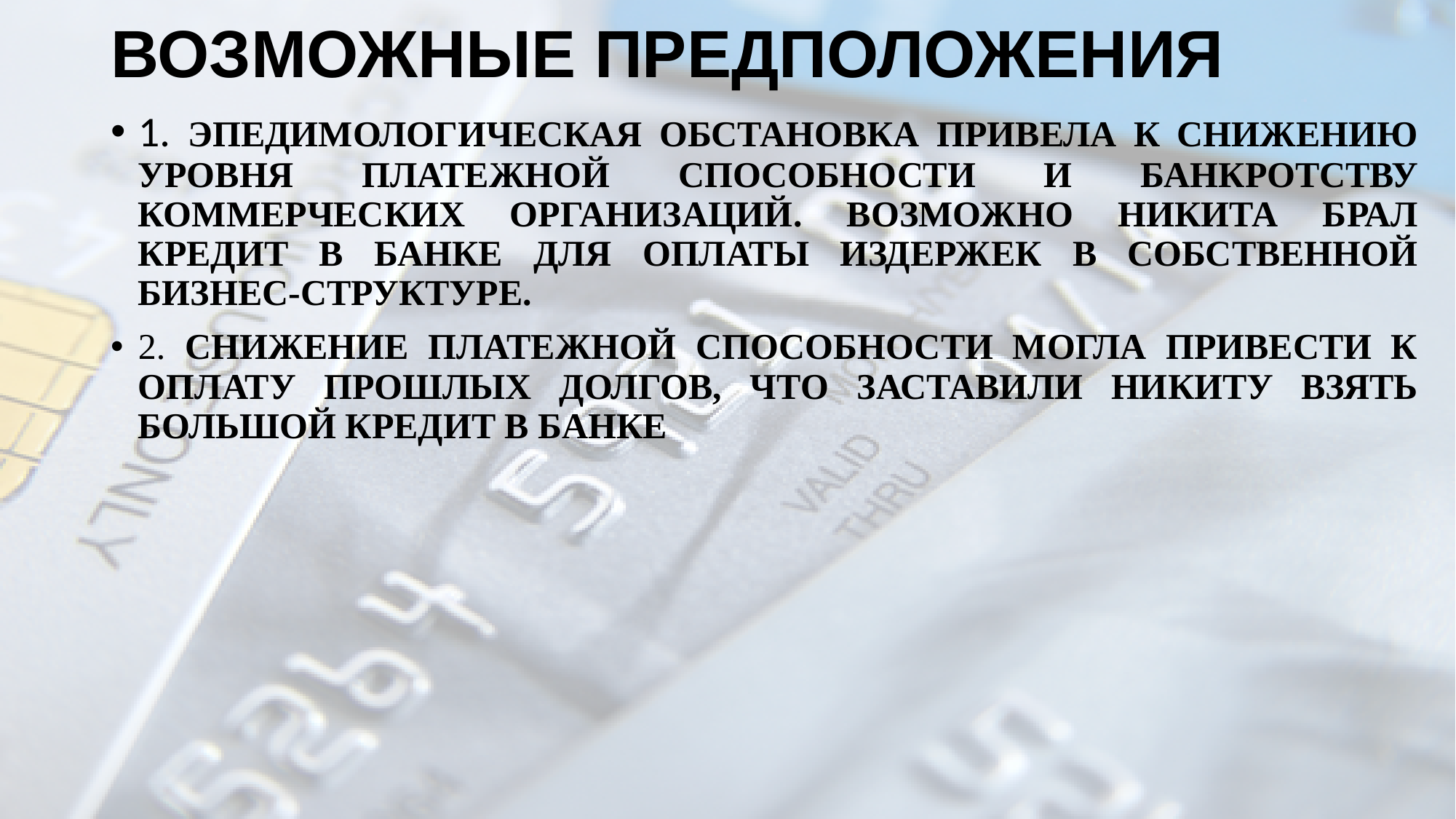

# ВОЗМОЖНЫЕ ПРЕДПОЛОЖЕНИЯ
1. ЭПЕДИМОЛОГИЧЕСКАЯ ОБСТАНОВКА ПРИВЕЛА К СНИЖЕНИЮ УРОВНЯ ПЛАТЕЖНОЙ СПОСОБНОСТИ И БАНКРОТСТВУ КОММЕРЧЕСКИХ ОРГАНИЗАЦИЙ. ВОЗМОЖНО НИКИТА БРАЛ КРЕДИТ В БАНКЕ ДЛЯ ОПЛАТЫ ИЗДЕРЖЕК В СОБСТВЕННОЙ БИЗНЕС-СТРУКТУРЕ.
2. СНИЖЕНИЕ ПЛАТЕЖНОЙ СПОСОБНОСТИ МОГЛА ПРИВЕСТИ К ОПЛАТУ ПРОШЛЫХ ДОЛГОВ, ЧТО ЗАСТАВИЛИ НИКИТУ ВЗЯТЬ БОЛЬШОЙ КРЕДИТ В БАНКЕ